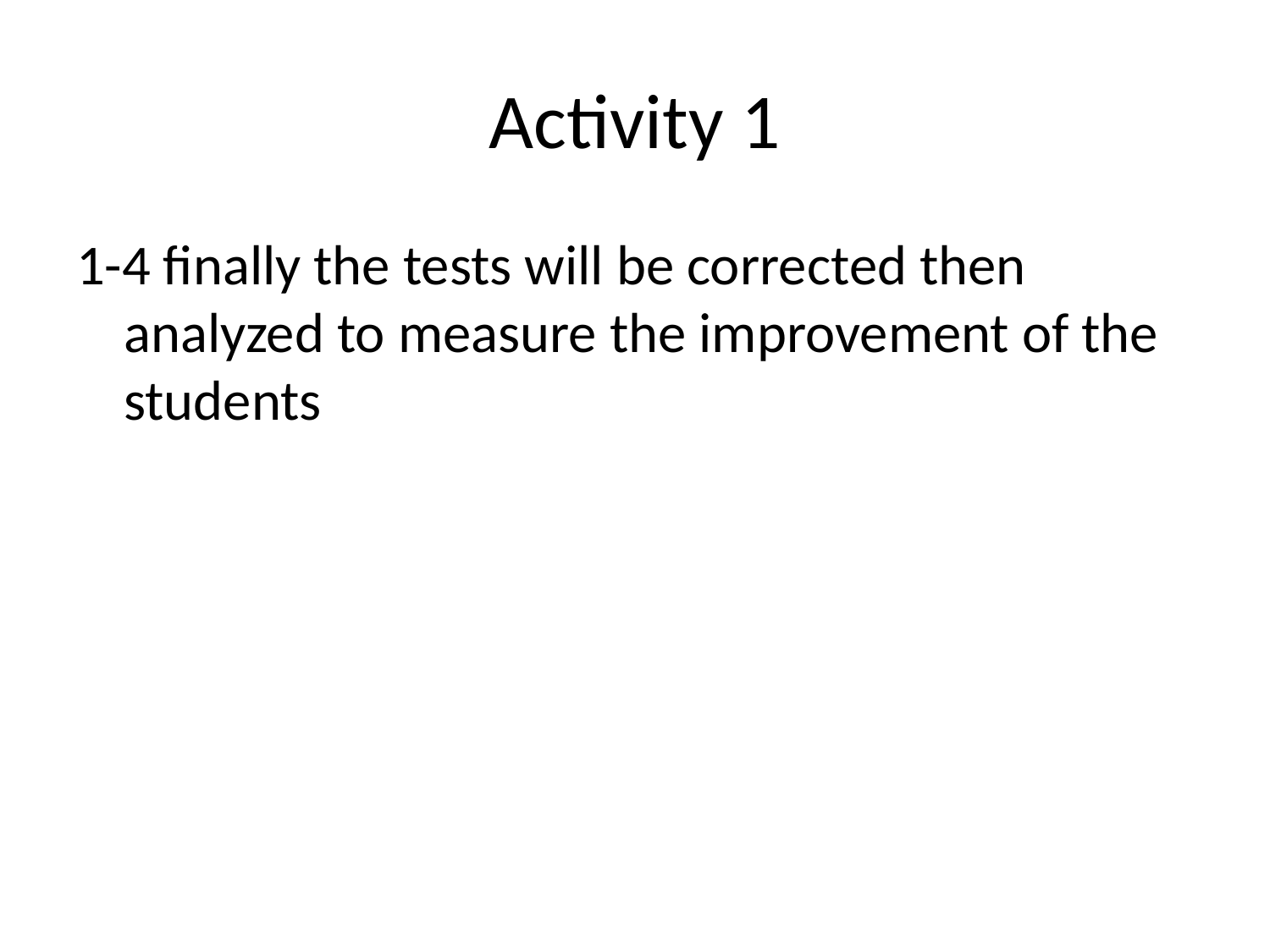

# Activity 1
1-4 finally the tests will be corrected then analyzed to measure the improvement of the students